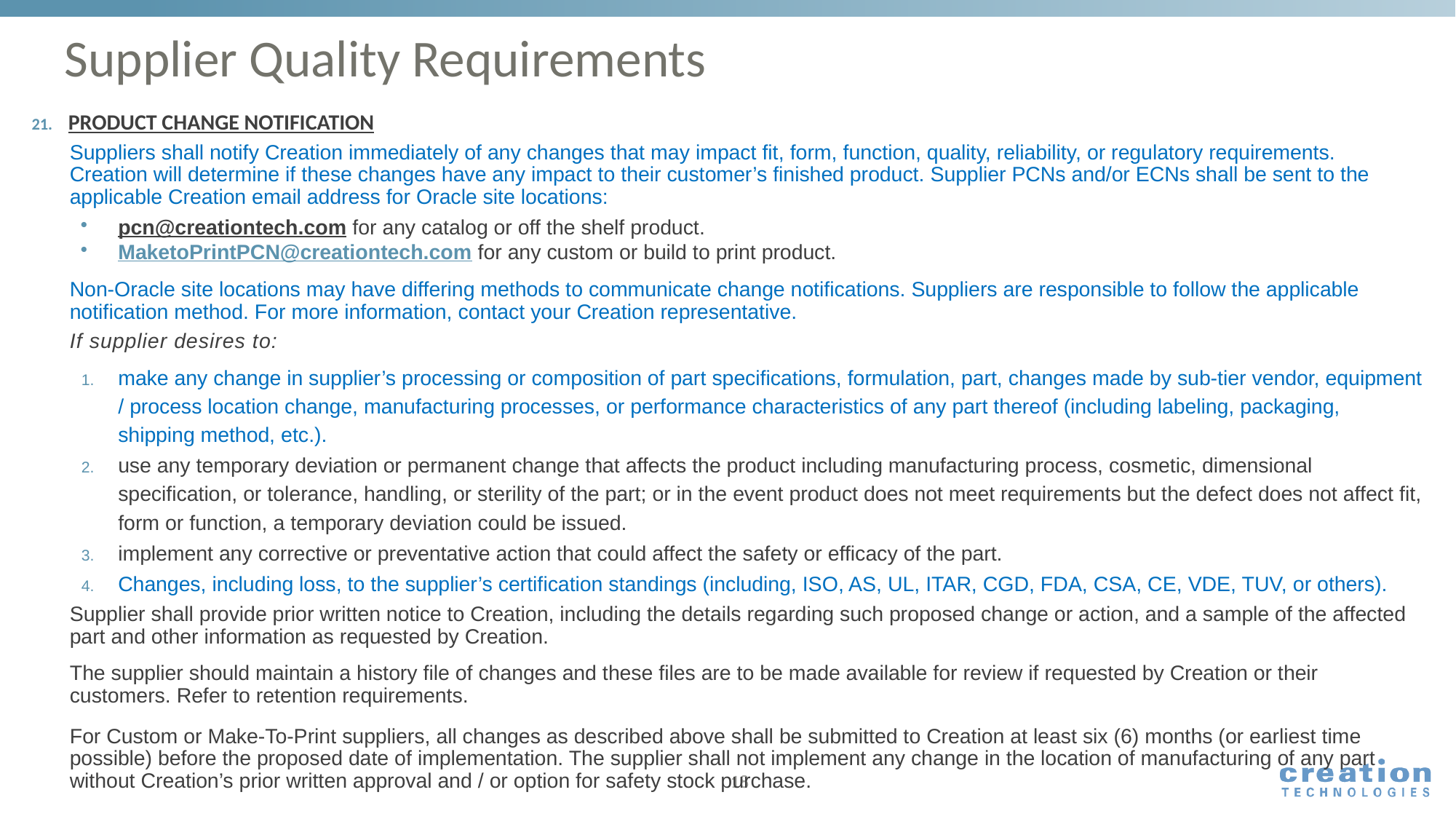

# Supplier Quality Requirements
PRODUCT CHANGE NOTIFICATION
Suppliers shall notify Creation immediately of any changes that may impact fit, form, function, quality, reliability, or regulatory requirements.  Creation will determine if these changes have any impact to their customer’s finished product. Supplier PCNs and/or ECNs shall be sent to the applicable Creation email address for Oracle site locations:
pcn@creationtech.com for any catalog or off the shelf product.
MaketoPrintPCN@creationtech.com for any custom or build to print product.
Non-Oracle site locations may have differing methods to communicate change notifications. Suppliers are responsible to follow the applicable notification method. For more information, contact your Creation representative.
If supplier desires to:
make any change in supplier’s processing or composition of part specifications, formulation, part, changes made by sub-tier vendor, equipment / process location change, manufacturing processes, or performance characteristics of any part thereof (including labeling, packaging, shipping method, etc.).
use any temporary deviation or permanent change that affects the product including manufacturing process, cosmetic, dimensional specification, or tolerance, handling, or sterility of the part; or in the event product does not meet requirements but the defect does not affect fit, form or function, a temporary deviation could be issued.
implement any corrective or preventative action that could affect the safety or efficacy of the part.
Changes, including loss, to the supplier’s certification standings (including, ISO, AS, UL, ITAR, CGD, FDA, CSA, CE, VDE, TUV, or others).
Supplier shall provide prior written notice to Creation, including the details regarding such proposed change or action, and a sample of the affected part and other information as requested by Creation.
The supplier should maintain a history file of changes and these files are to be made available for review if requested by Creation or their customers. Refer to retention requirements.
For Custom or Make-To-Print suppliers, all changes as described above shall be submitted to Creation at least six (6) months (or earliest time possible) before the proposed date of implementation. The supplier shall not implement any change in the location of manufacturing of any part without Creation’s prior written approval and / or option for safety stock purchase.